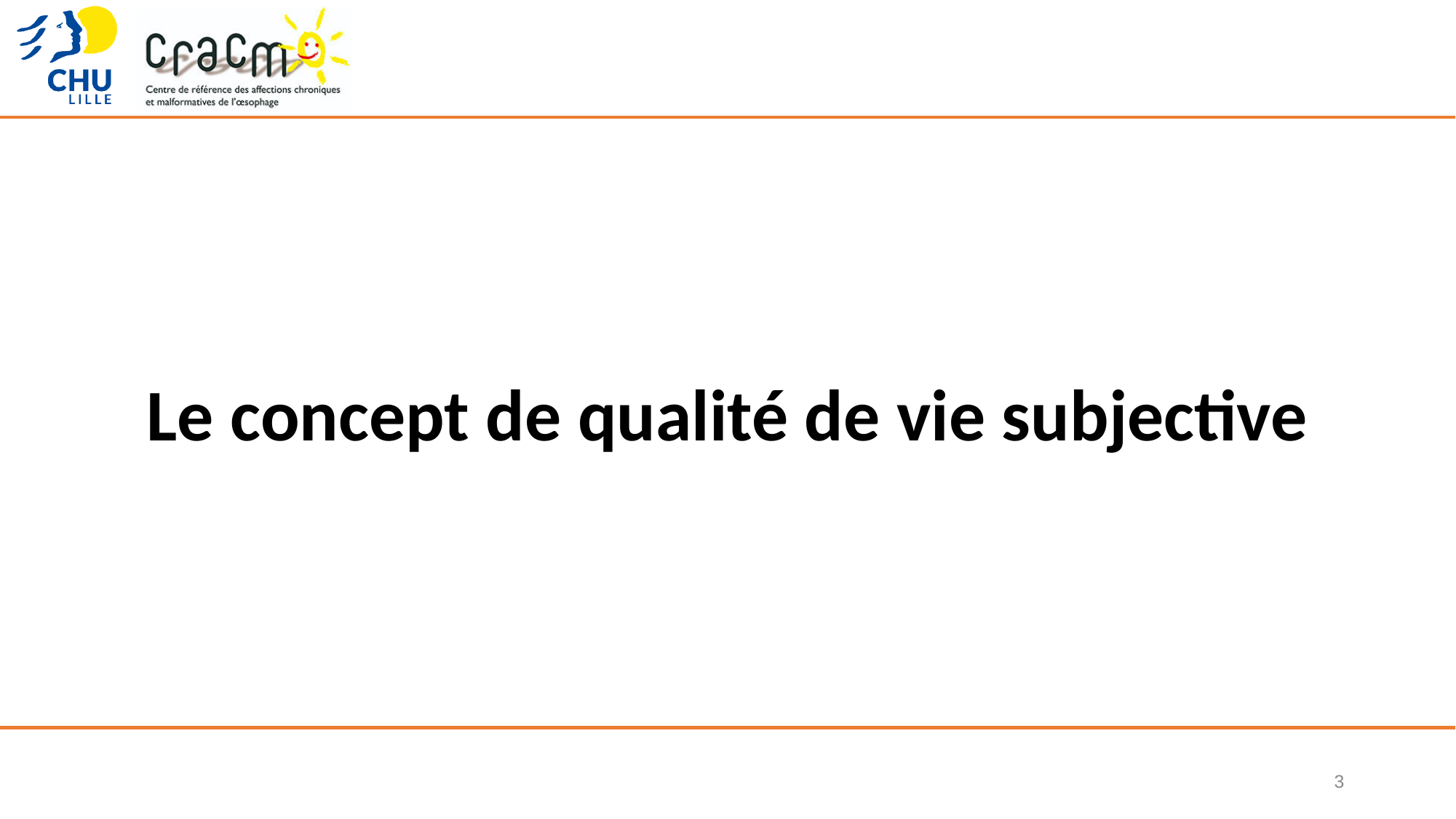

# Le concept de qualité de vie subjective

3